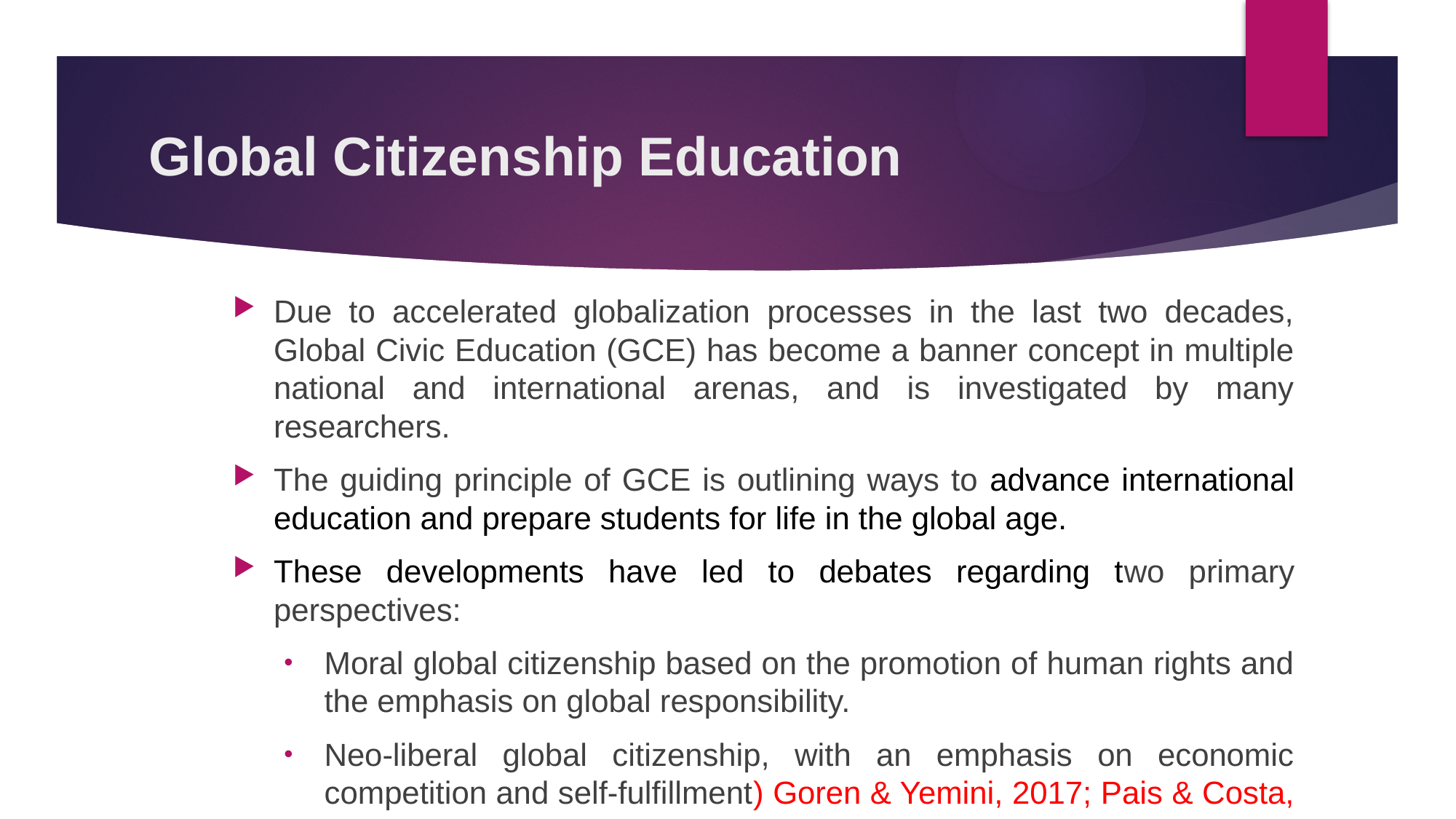

# Global Citizenship Education
Due to accelerated globalization processes in the last two decades, Global Civic Education (GCE) has become a banner concept in multiple national and international arenas, and is investigated by many researchers.
The guiding principle of GCE is outlining ways to advance international education and prepare students for life in the global age.
These developments have led to debates regarding two primary perspectives:
Moral global citizenship based on the promotion of human rights and the emphasis on global responsibility.
Neo-liberal global citizenship, with an emphasis on economic competition and self-fulfillment) Goren & Yemini, 2017; Pais & Costa, 2020(